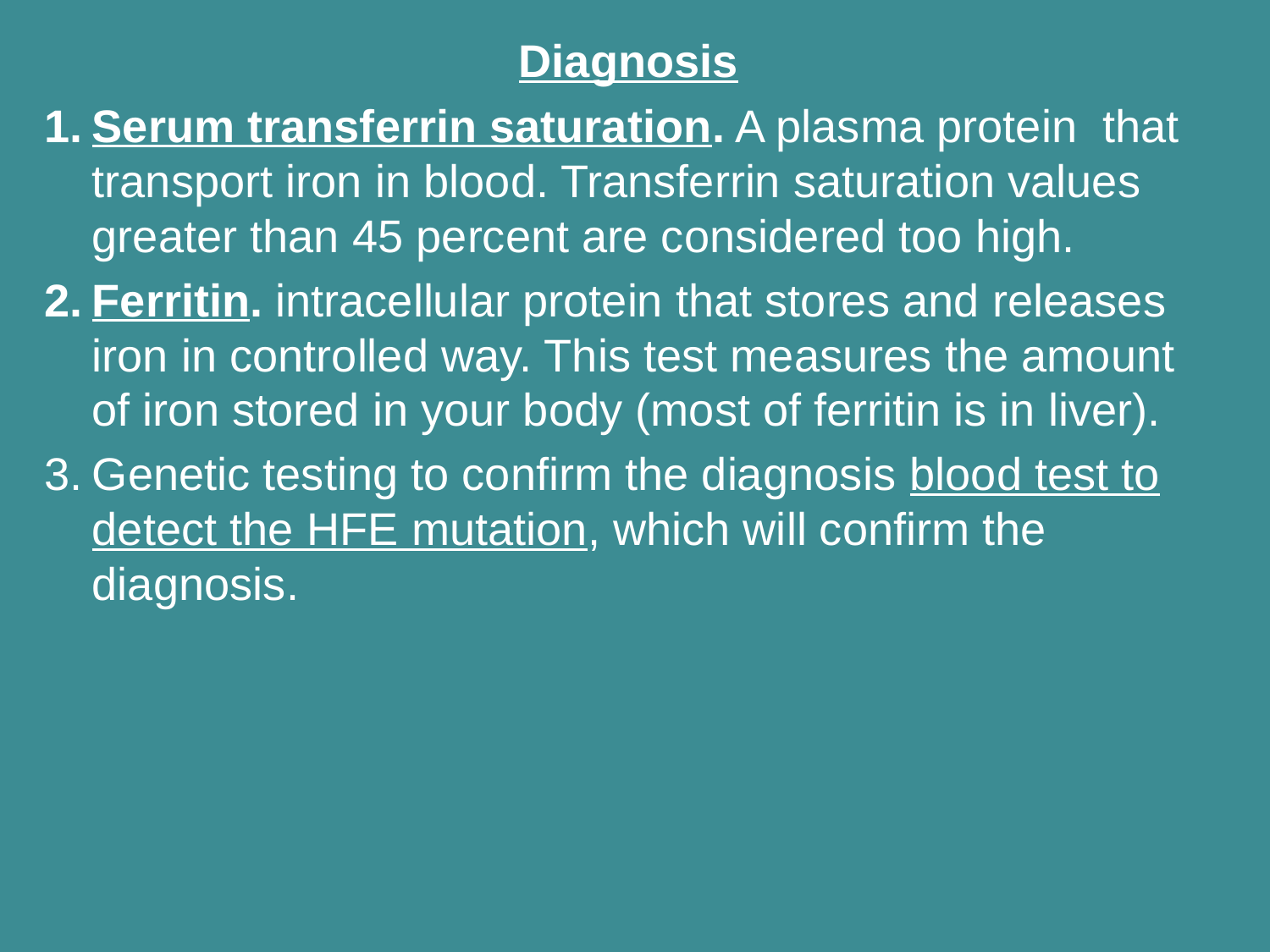

Diagnosis
Serum transferrin saturation. A plasma protein  that transport iron in blood. Transferrin saturation values greater than 45 percent are considered too high.
Ferritin. intracellular protein that stores and releases iron in controlled way. This test measures the amount of iron stored in your body (most of ferritin is in liver).
Genetic testing to confirm the diagnosis blood test to detect the HFE mutation, which will confirm the diagnosis.